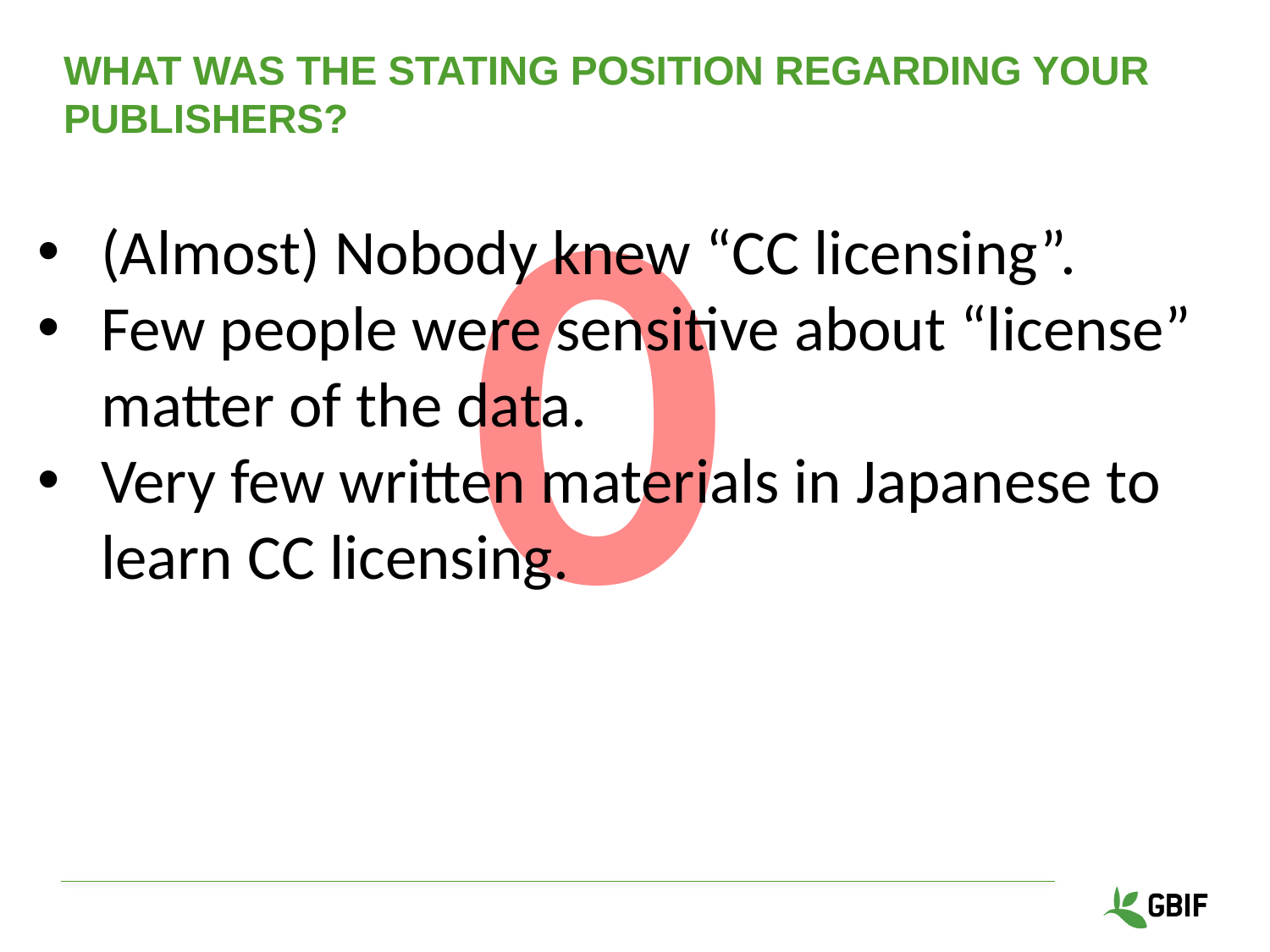

# What was the stating position regarding your publishers?
0
(Almost) Nobody knew “CC licensing”.
Few people were sensitive about “license” matter of the data.
Very few written materials in Japanese to learn CC licensing.